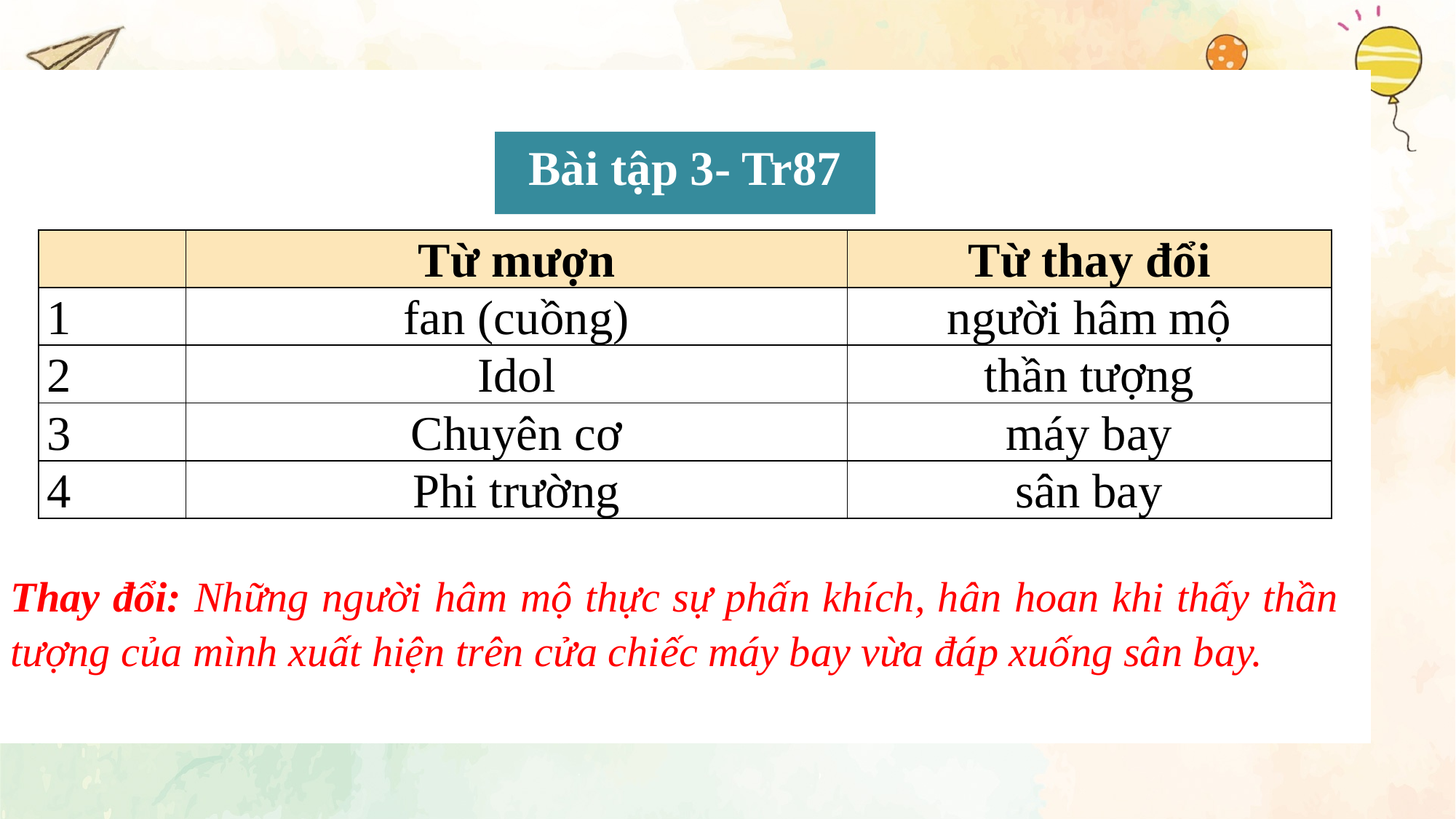

#

Bài tập 3- Tr87
|  | Từ mượn | Từ thay đổi |
| --- | --- | --- |
| 1 | fan (cuồng) | người hâm mộ |
| 2 | Idol | thần tượng |
| 3 | Chuyên cơ | máy bay |
| 4 | Phi trường | sân bay |
Thay đổi: Những người hâm mộ thực sự phấn khích, hân hoan khi thấy thần tượng của mình xuất hiện trên cửa chiếc máy bay vừa đáp xuống sân bay.